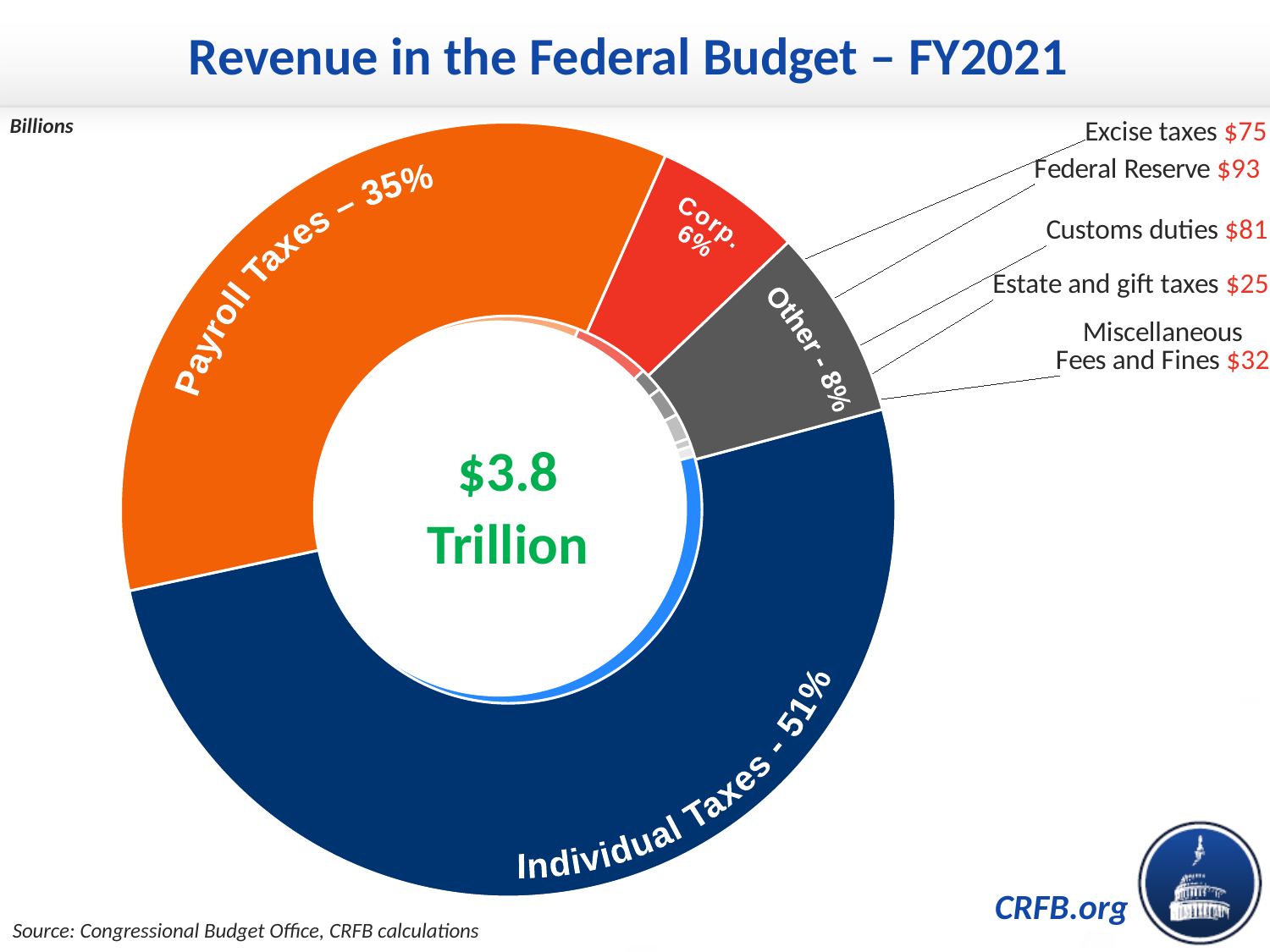

Revenue in the Federal Budget – FY2021

### Chart

| Category | Total |
|---|---|
| Individual Income Taxes | 1951.672 |
| Payroll Taxes | 1345.543 |
| Corporate Income Taxes | 238.388 |
| Other  | 306.175 |
Billions

### Chart

| Category | Total |
|---|---|
| Individual Income Taxes | 1951.672 |
| Payroll Taxes | 1345.543 |
| Corporate Income Taxes | 238.388 |
| Excise taxes | 75.417 |
| Federal Reserve | 93.325 |
| Customs duties | 80.814 |
| Estate and gift taxes | 25.058 |
| Miscellaneous fees and fines | 31.561 |
Payroll Taxes – 35%
Corp.
6%
Other - 8%
Individual Taxes - 51%
$3.8
Trillion
Source: Congressional Budget Office, CRFB calculations